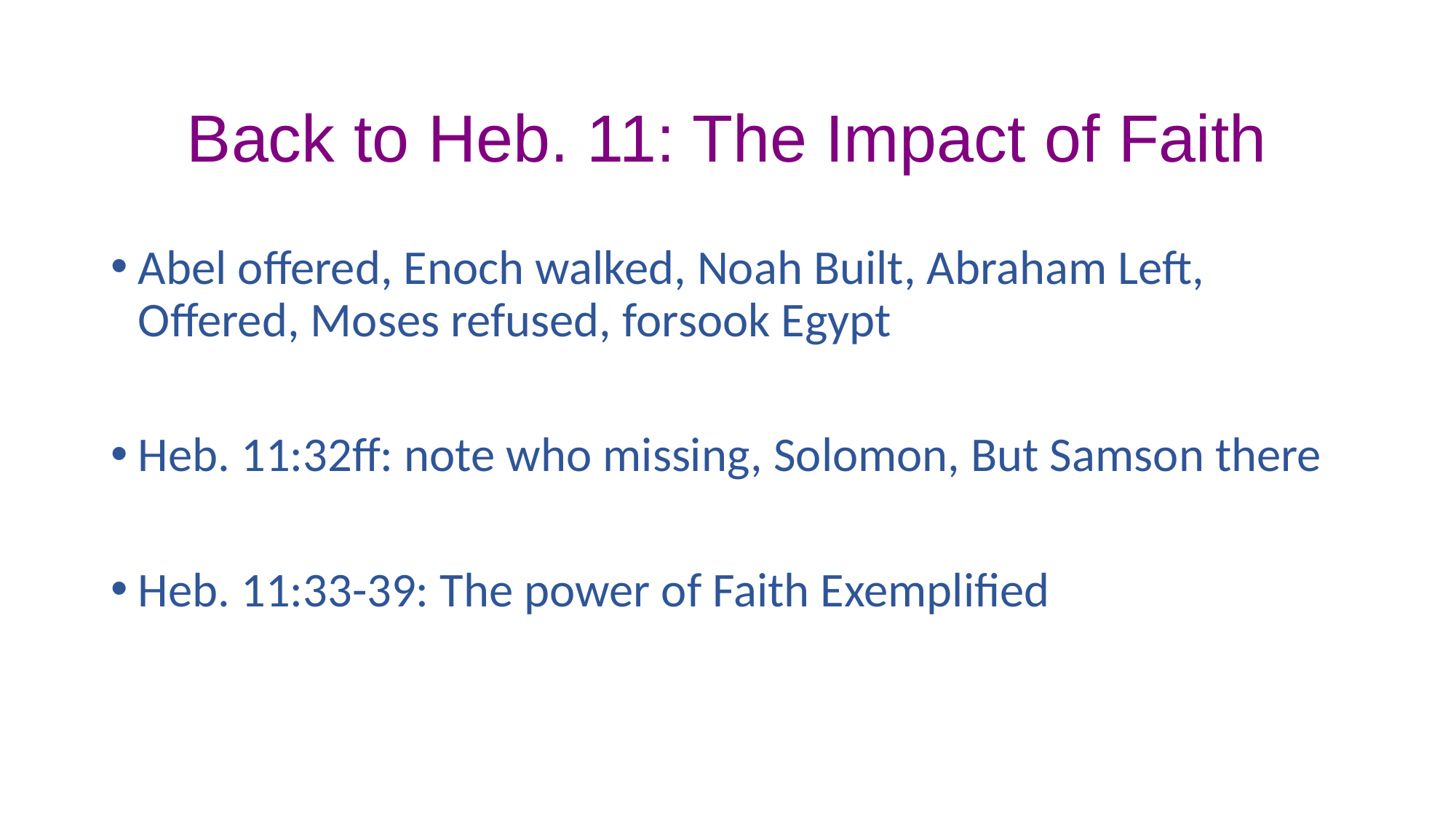

# Back to Heb. 11: The Impact of Faith
Abel offered, Enoch walked, Noah Built, Abraham Left, Offered, Moses refused, forsook Egypt

Heb. 11:32ff: note who missing, Solomon, But Samson there

Heb. 11:33-39: The power of Faith Exemplified